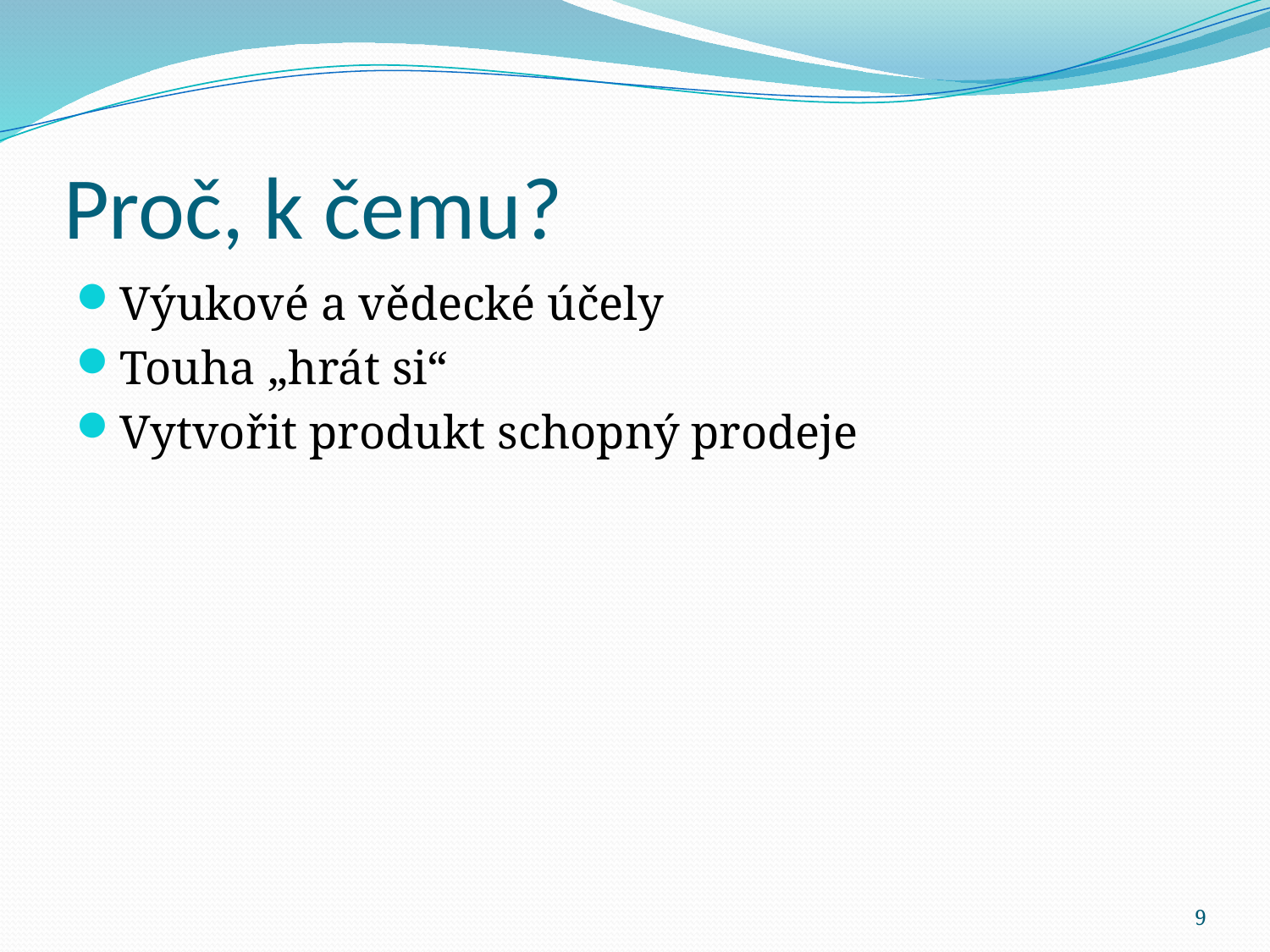

# Proč, k čemu?
Výukové a vědecké účely
Touha „hrát si“
Vytvořit produkt schopný prodeje

9